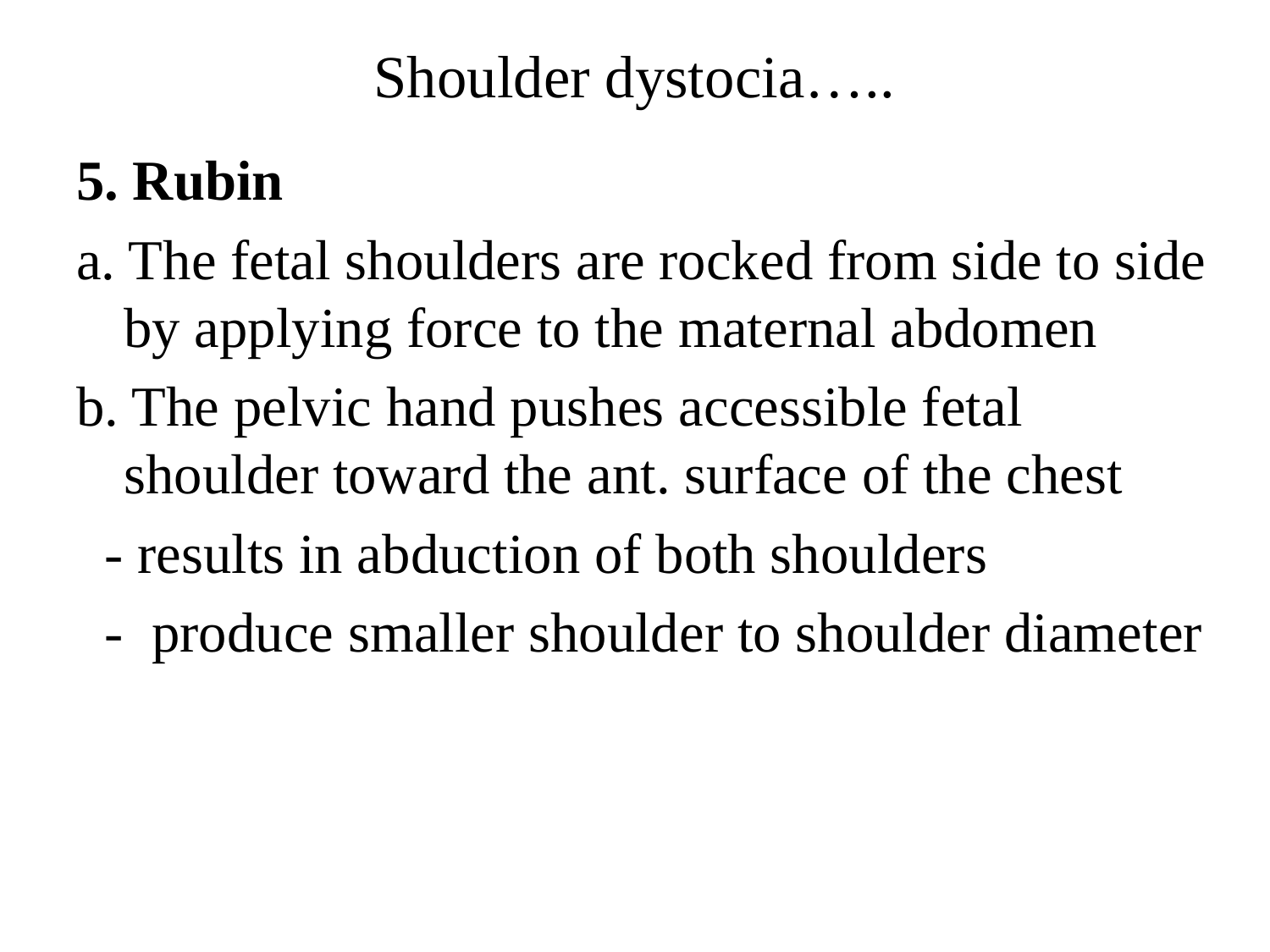

Shoulder dystocia…..
5. Rubin
a. The fetal shoulders are rocked from side to side by applying force to the maternal abdomen
b. The pelvic hand pushes accessible fetal shoulder toward the ant. surface of the chest
  - results in abduction of both shoulders
  -  produce smaller shoulder to shoulder diameter